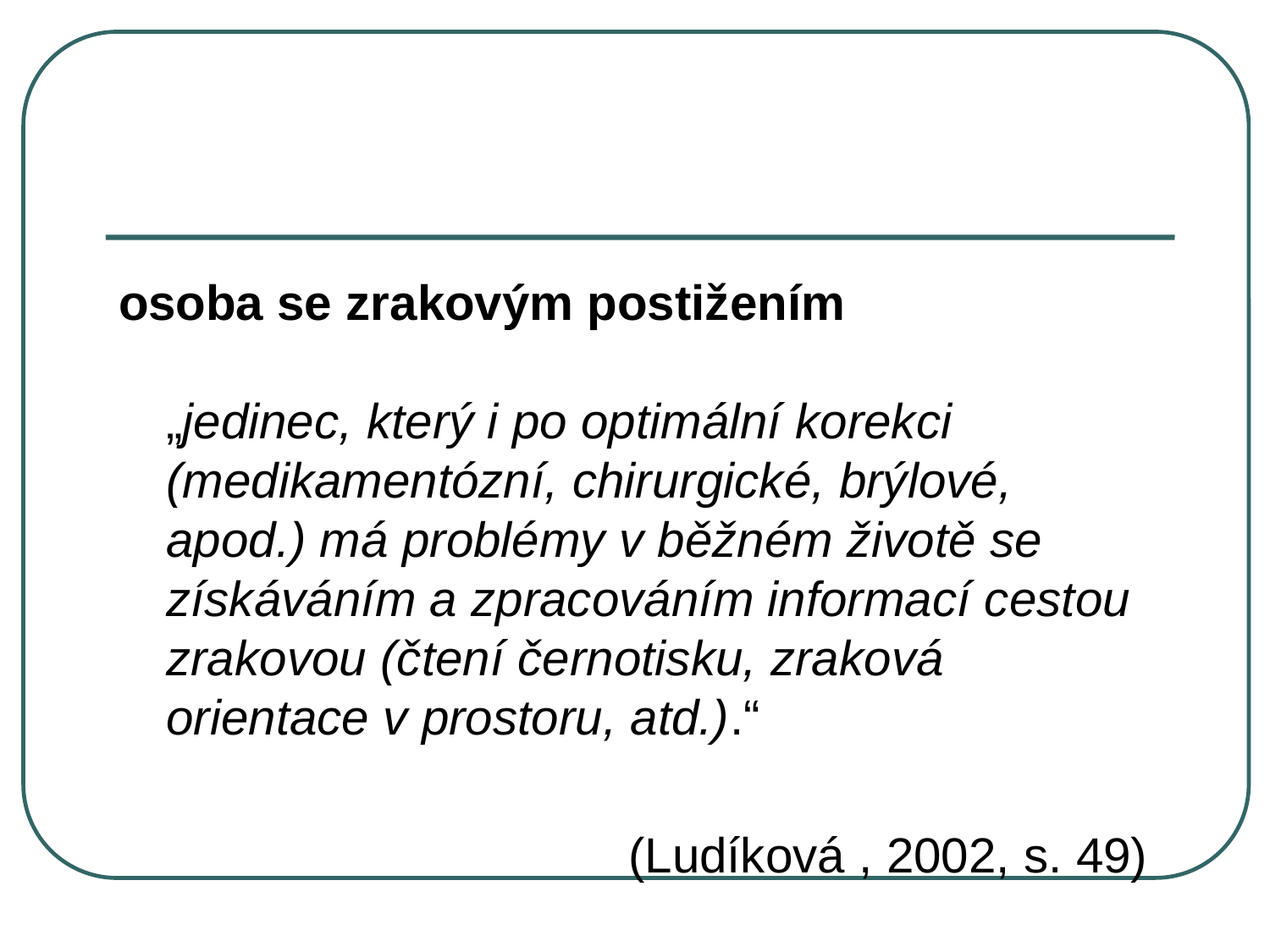

#
osoba se zrakovým postižením
„jedinec, který i po optimální korekci (medikamentózní, chirurgické, brýlové, apod.) má problémy v běžném životě se získáváním a zpracováním informací cestou zrakovou (čtení černotisku, zraková orientace v prostoru, atd.).“

(Ludíková , 2002, s. 49)